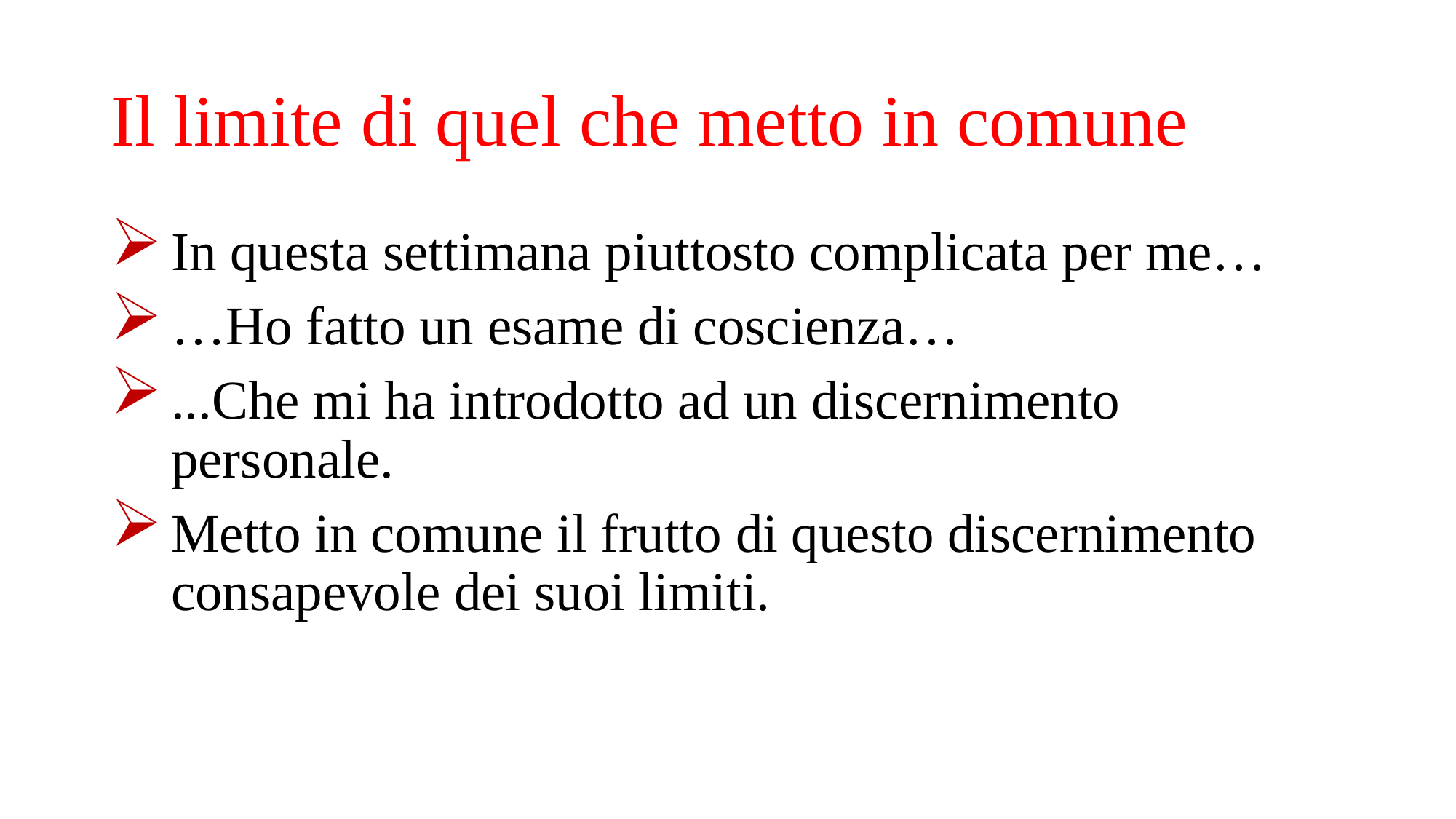

# Il limite di quel che metto in comune
In questa settimana piuttosto complicata per me…
…Ho fatto un esame di coscienza…
...Che mi ha introdotto ad un discernimento personale.
Metto in comune il frutto di questo discernimento consapevole dei suoi limiti.